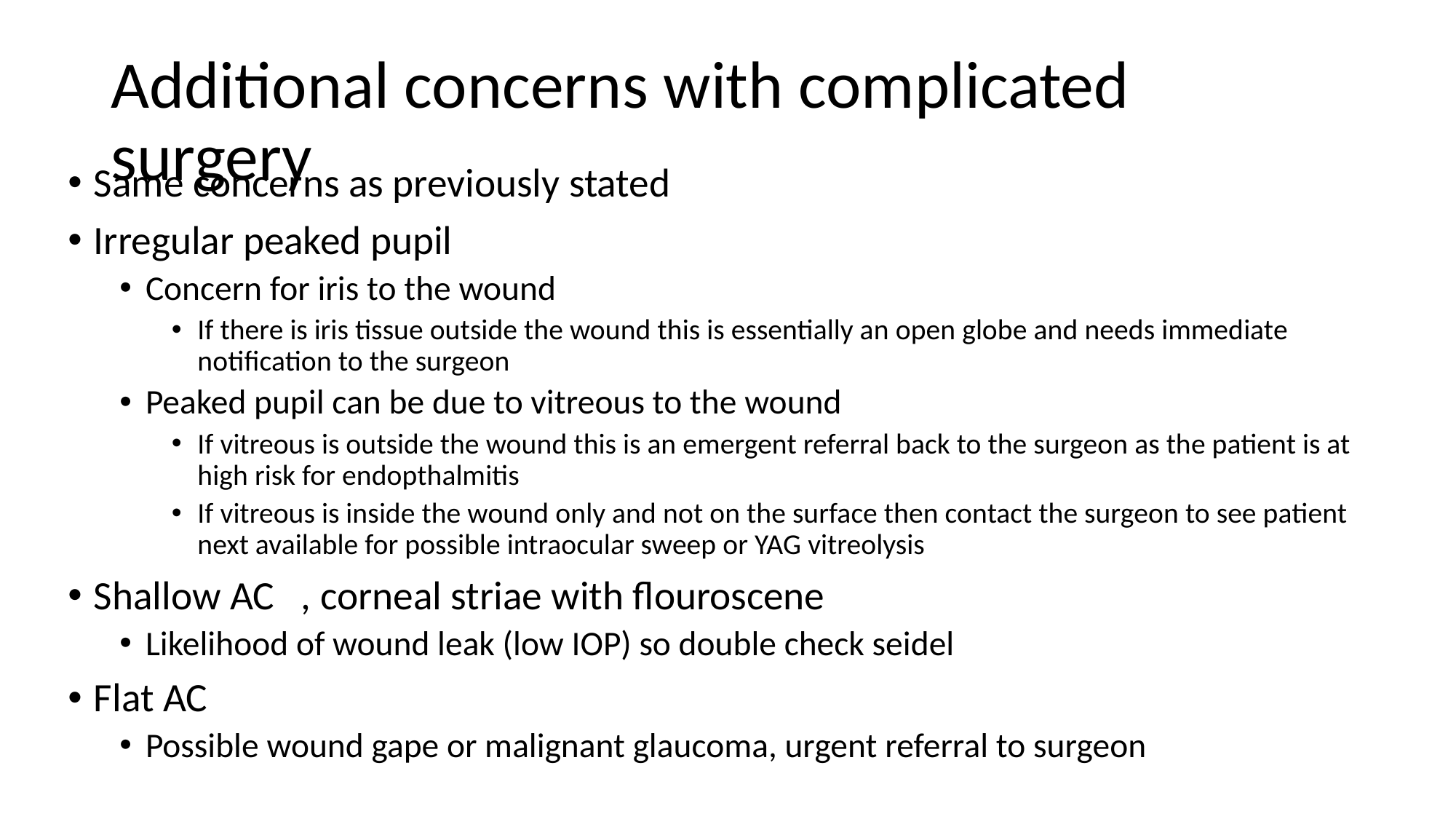

# Additional concerns with complicated surgery
Same concerns as previously stated
Irregular peaked pupil
Concern for iris to the wound
If there is iris tissue outside the wound this is essentially an open globe and needs immediate notification to the surgeon
Peaked pupil can be due to vitreous to the wound
If vitreous is outside the wound this is an emergent referral back to the surgeon as the patient is at high risk for endopthalmitis
If vitreous is inside the wound only and not on the surface then contact the surgeon to see patient next available for possible intraocular sweep or YAG vitreolysis
Shallow AC	, corneal striae with flouroscene
Likelihood of wound leak (low IOP) so double check seidel
Flat AC
Possible wound gape or malignant glaucoma, urgent referral to surgeon